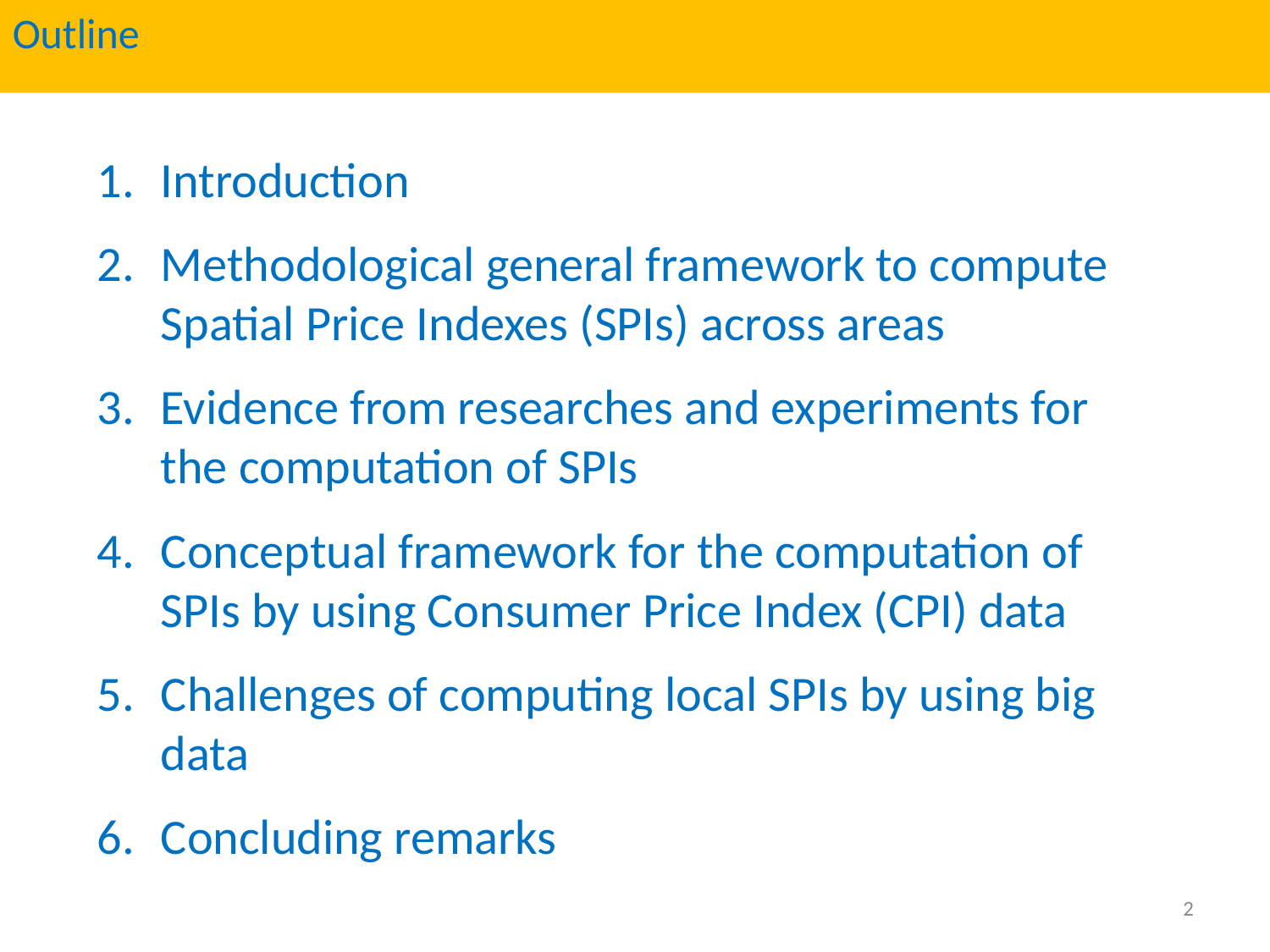

Outline

Introduction
Methodological general framework to compute Spatial Price Indexes (SPIs) across areas
Evidence from researches and experiments for the computation of SPIs
Conceptual framework for the computation of SPIs by using Consumer Price Index (CPI) data
Challenges of computing local SPIs by using big data
Concluding remarks
2